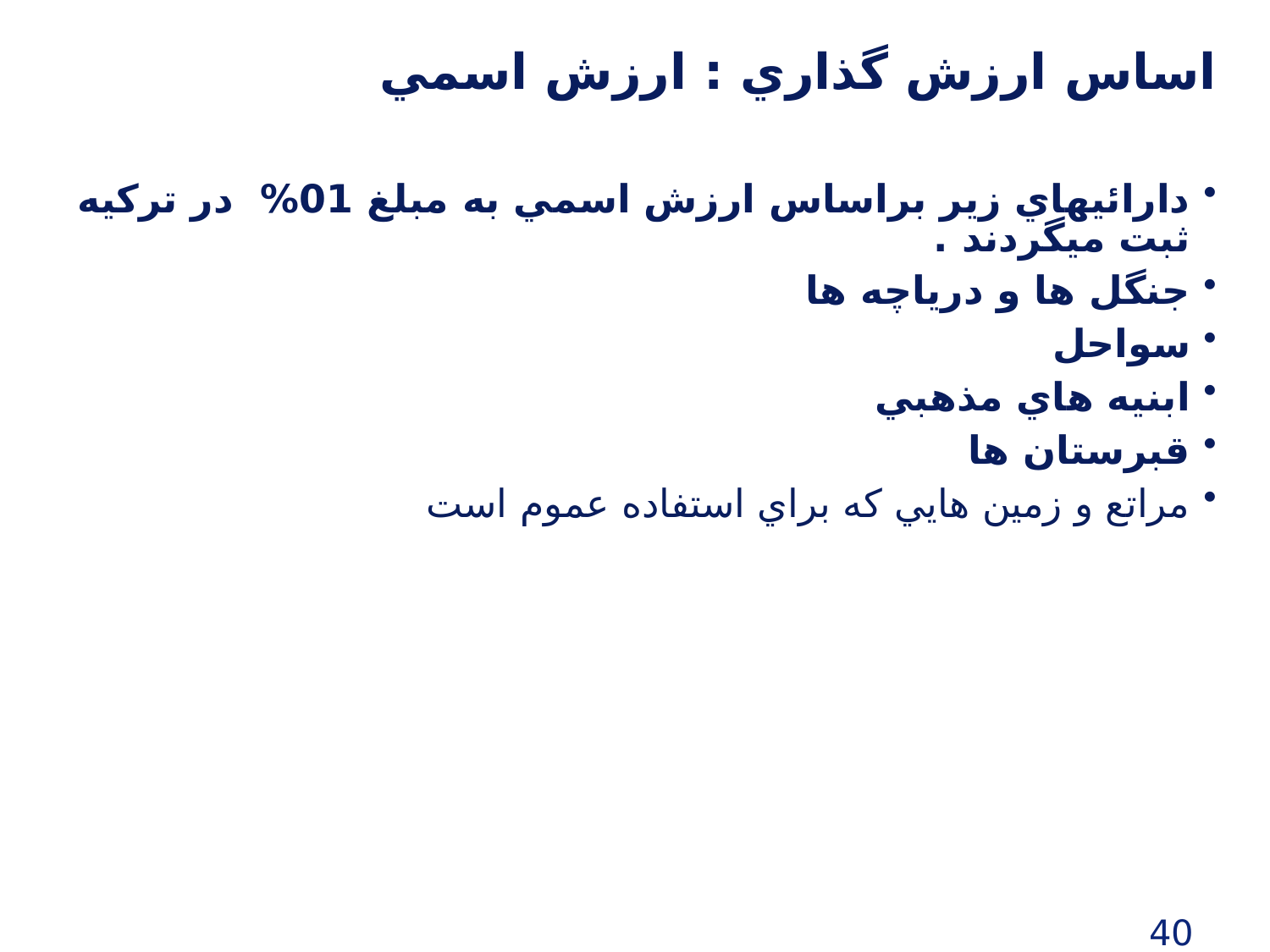

# اساس ارزش گذاري : ارزش اسمي
دارائيهاي زير براساس ارزش اسمي به مبلغ 01%  در تركيه ثبت ميگردند .
جنگل ها و درياچه ها
سواحل
ابنيه هاي مذهبي
قبرستان ها
مراتع و زمين هايي كه براي استفاده عموم است